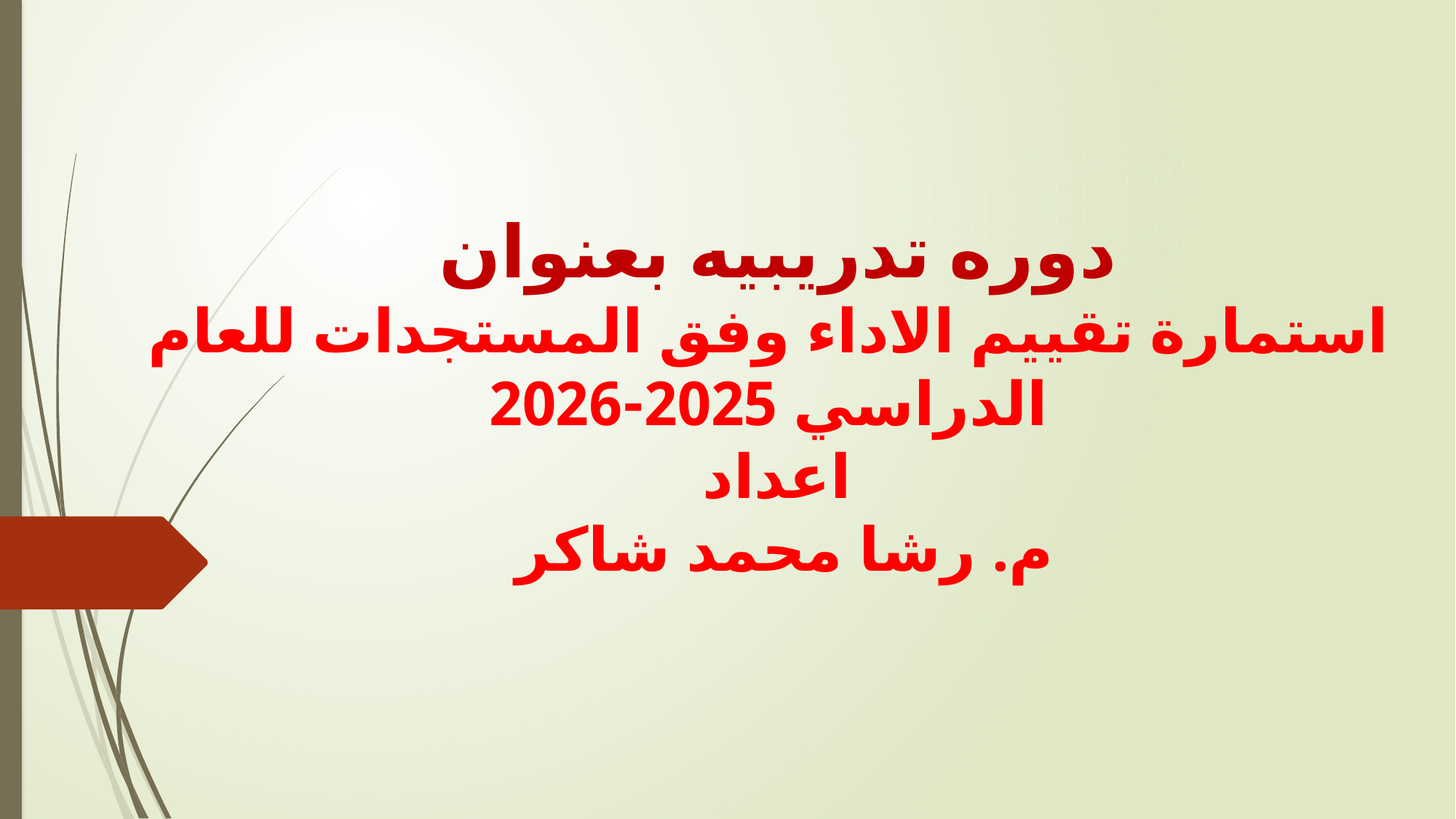

# دوره تدريبيه بعنوان استمارة تقييم الاداء وفق المستجدات للعام الدراسي 2025-2026 اعداد م. رشا محمد شاكر